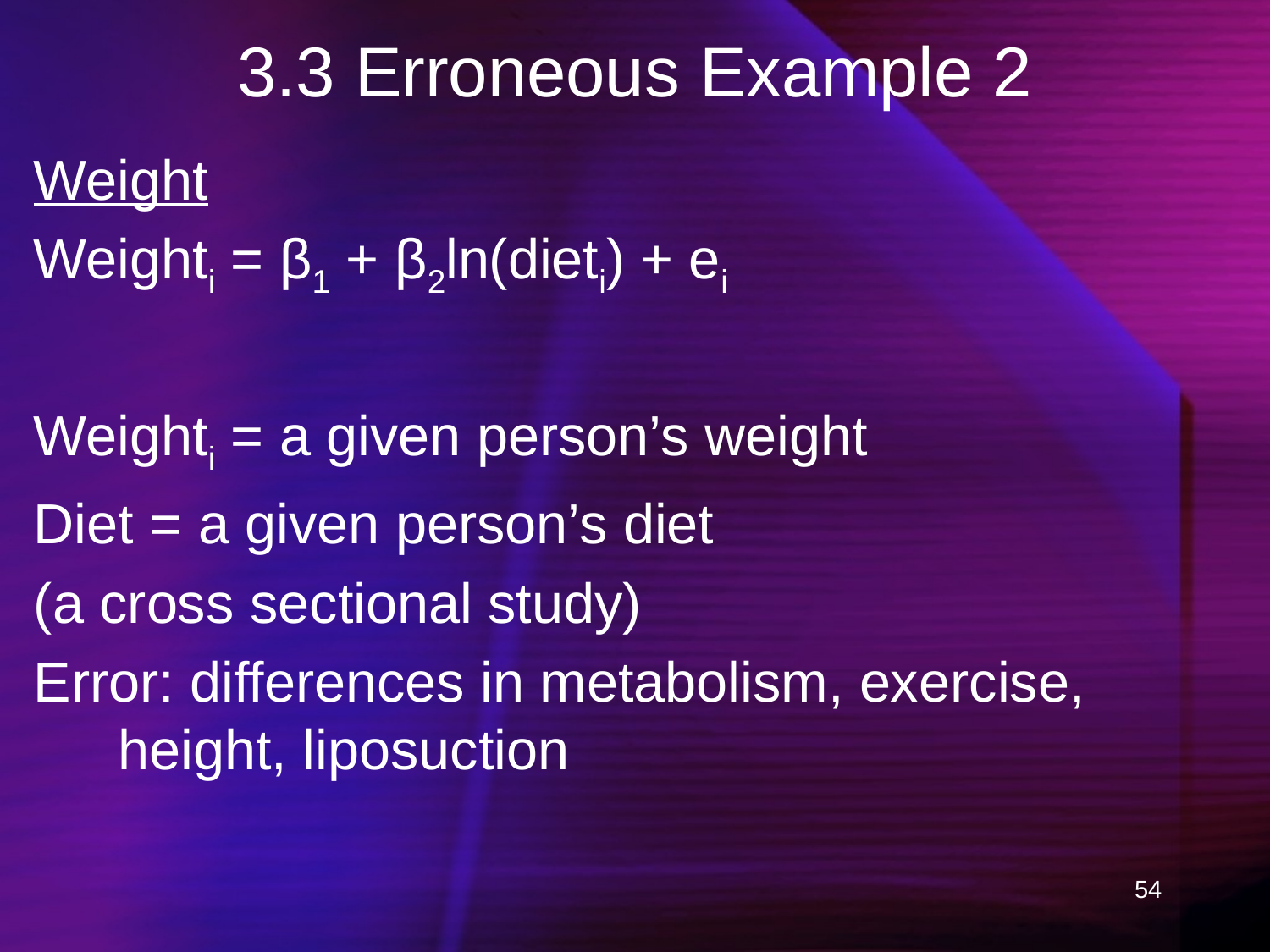

# 3.3 Erroneous Example 2
Weight
Weighti = β1 + β2ln(dieti) + ei

Weighti = a given person’s weight
Diet = a given person’s diet
(a cross sectional study)
Error: differences in metabolism, exercise, height, liposuction

54